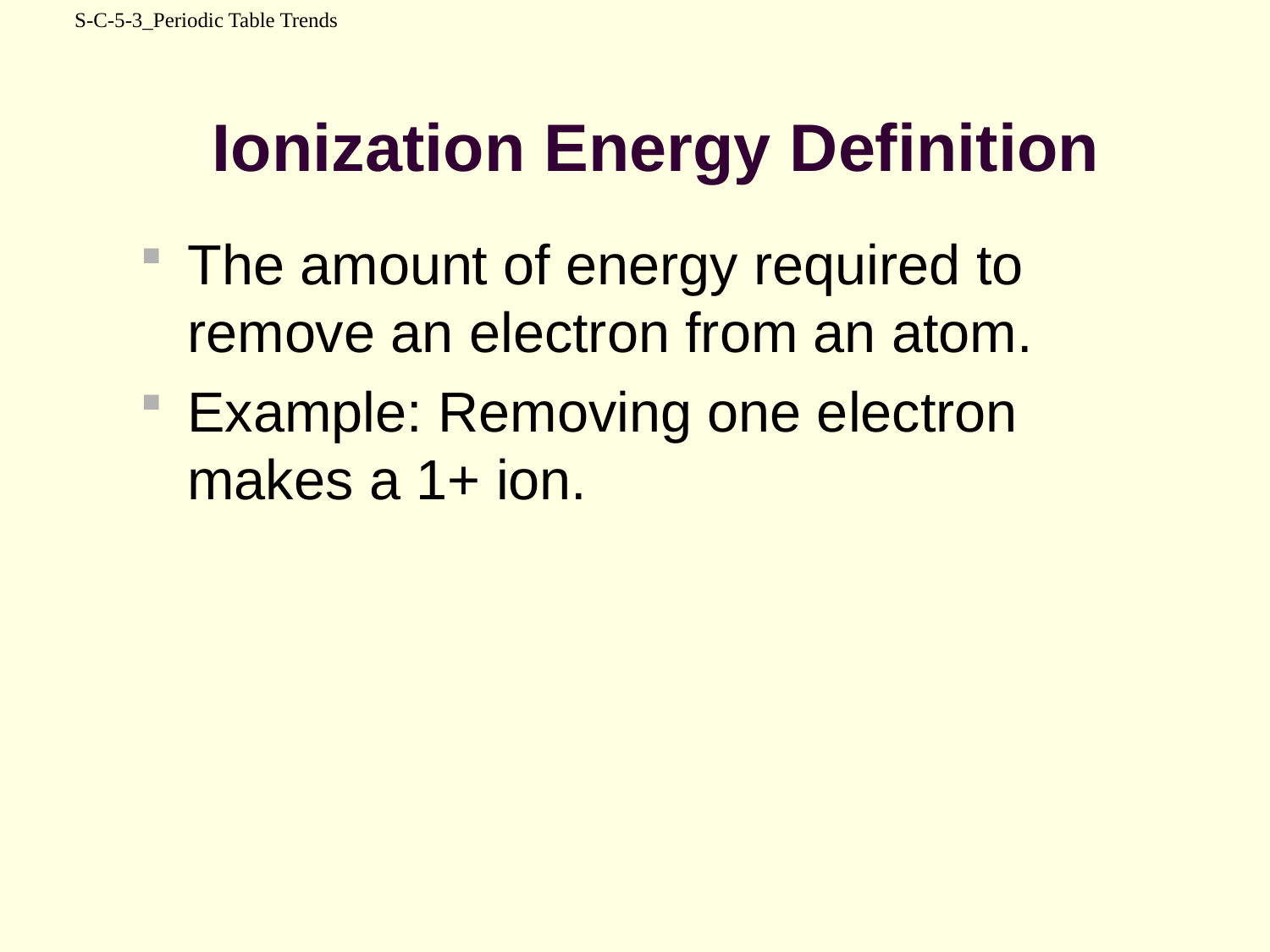

S-C-5-3_Periodic Table Trends
# Ionization Energy Definition
The amount of energy required to remove an electron from an atom.
Example: Removing one electron makes a 1+ ion.